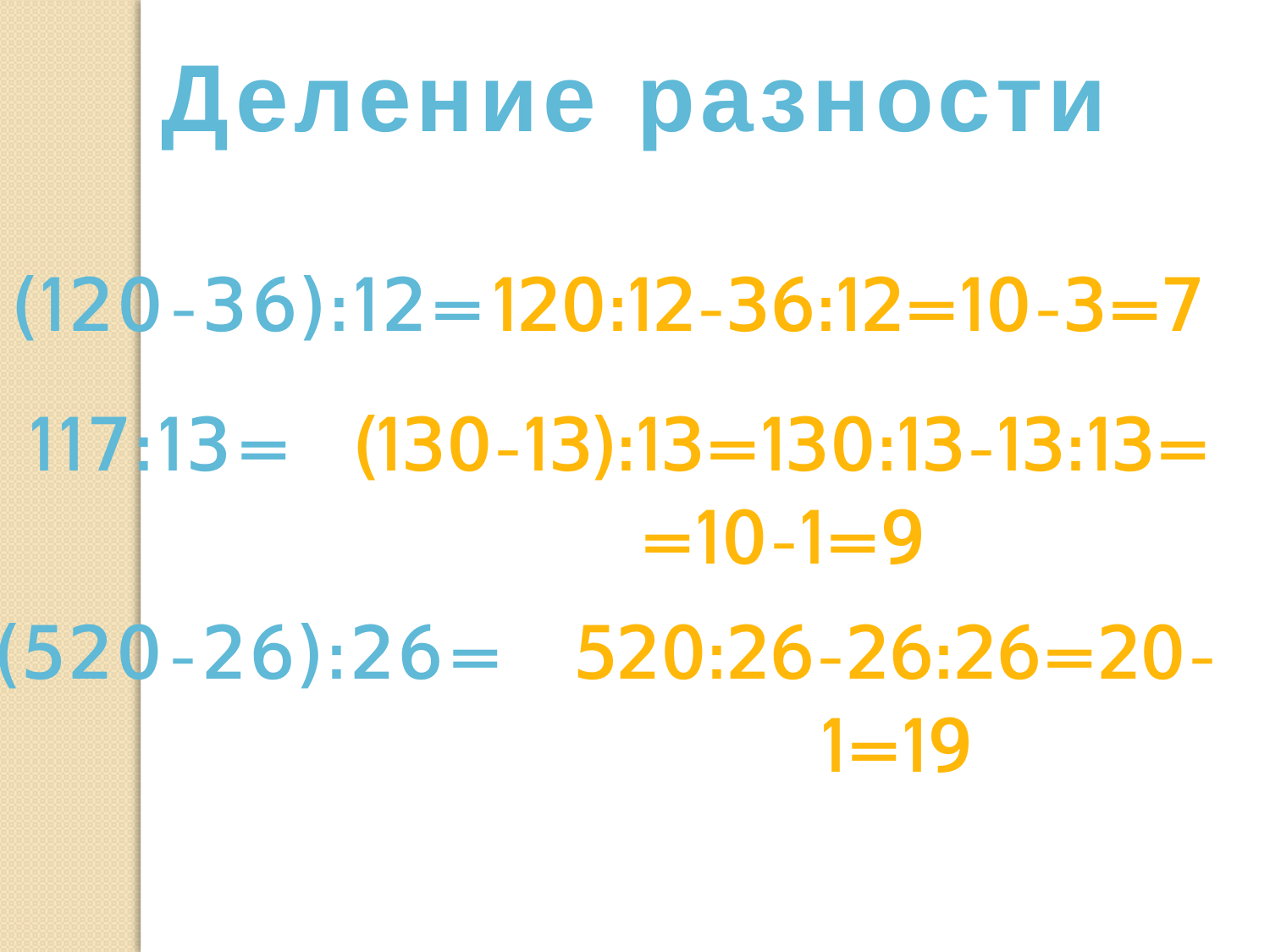

Деление разности
(120-36):12=
120:12-36:12=10-3=7
117:13=
(130-13):13=130:13-13:13=
=10-1=9
(520-26):26=
520:26-26:26=20-1=19